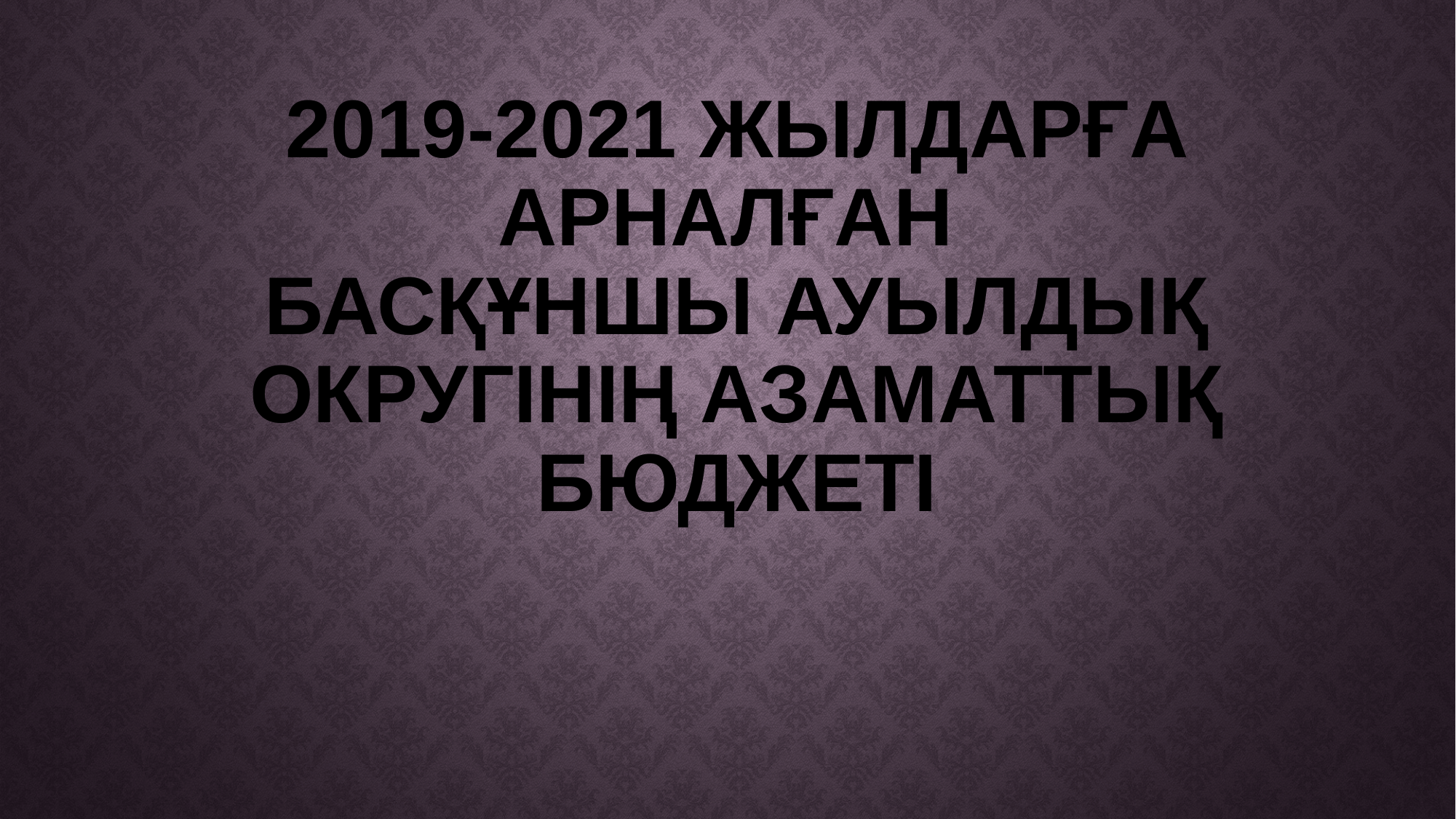

# 2019-2021 жылдарға арналған Басқұншы ауылдық округінің азаматтық бюджеті